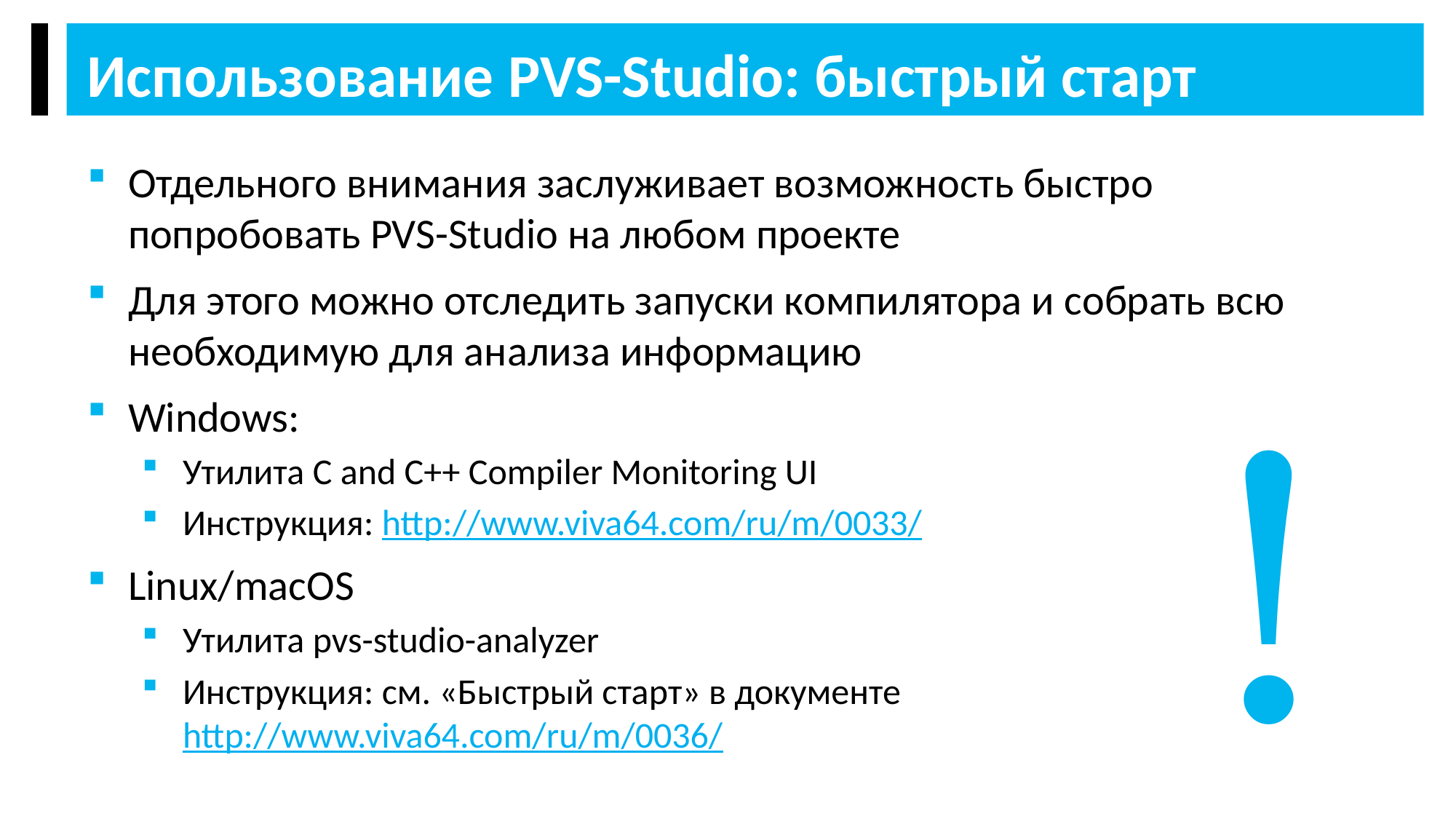

Использование PVS-Studio: быстрый старт
Отдельного внимания заслуживает возможность быстро попробовать PVS-Studio на любом проекте
Для этого можно отследить запуски компилятора и собрать всю необходимую для анализа информацию
Windows:
Утилита C and C++ Compiler Monitoring UI
Инструкция: http://www.viva64.com/ru/m/0033/
Linux/macOS
Утилита pvs-studio-analyzer
Инструкция: см. «Быстрый старт» в документе http://www.viva64.com/ru/m/0036/

!